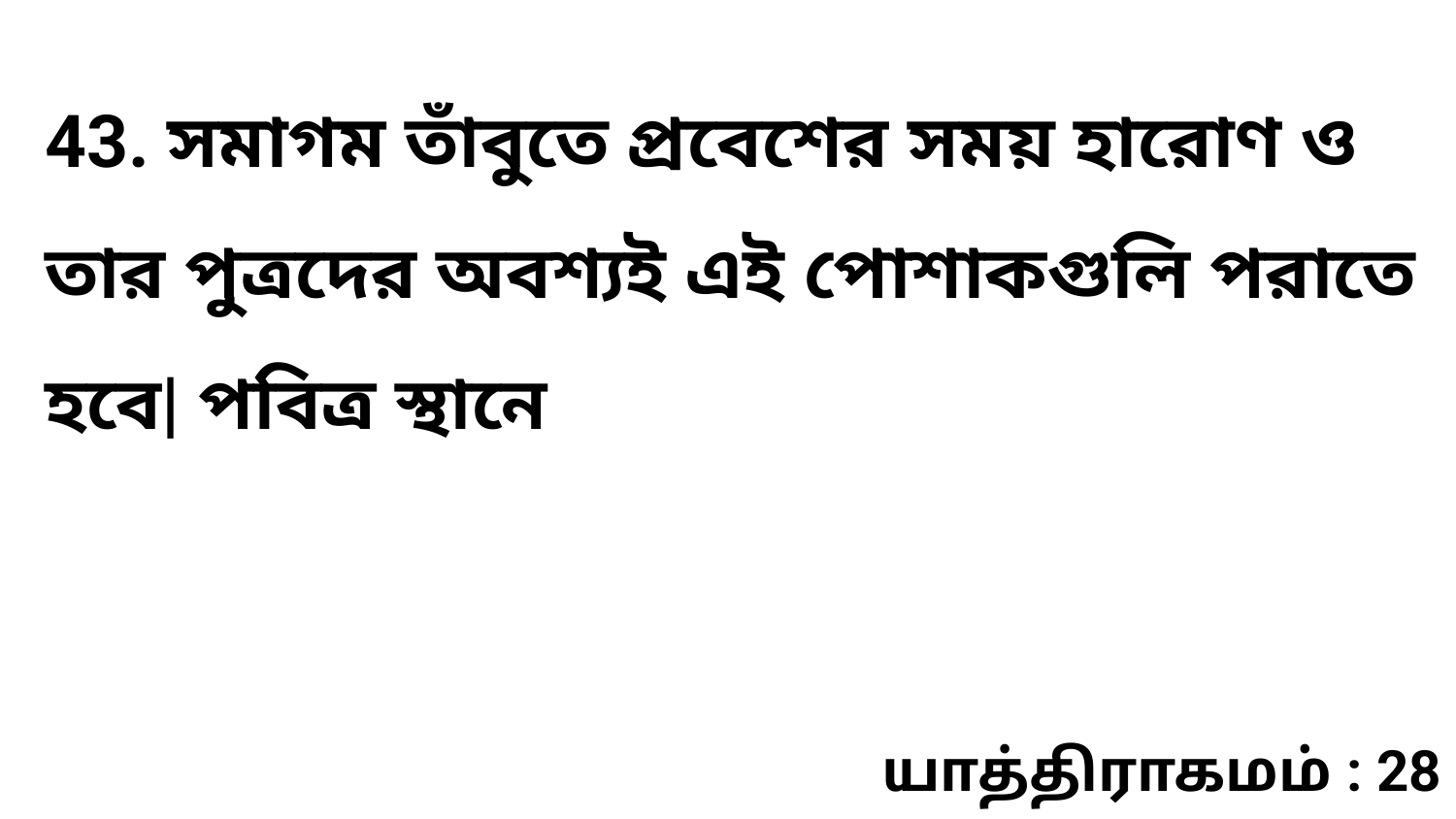

43. সমাগম তাঁবুতে প্রবেশের সময় হারোণ ও তার পুত্রদের অবশ্যই এই পোশাকগুলি পরাতে হবে| পবিত্র স্থানে
யாத்திராகமம் : 28